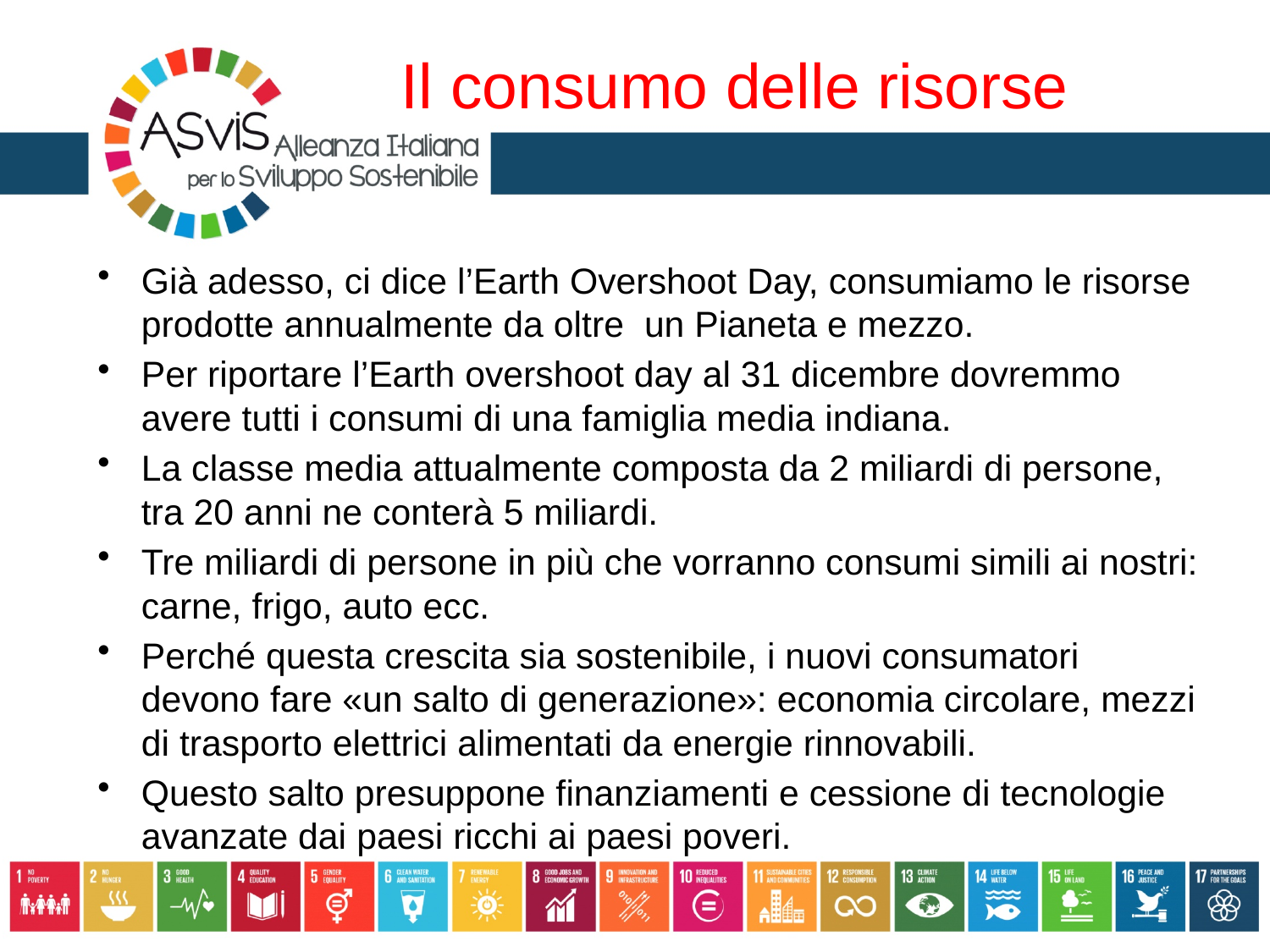

# Il consumo delle risorse
Già adesso, ci dice l’Earth Overshoot Day, consumiamo le risorse prodotte annualmente da oltre  un Pianeta e mezzo.
Per riportare l’Earth overshoot day al 31 dicembre dovremmo avere tutti i consumi di una famiglia media indiana.
La classe media attualmente composta da 2 miliardi di persone, tra 20 anni ne conterà 5 miliardi.
Tre miliardi di persone in più che vorranno consumi simili ai nostri: carne, frigo, auto ecc.
Perché questa crescita sia sostenibile, i nuovi consumatori devono fare «un salto di generazione»: economia circolare, mezzi di trasporto elettrici alimentati da energie rinnovabili.
Questo salto presuppone finanziamenti e cessione di tecnologie avanzate dai paesi ricchi ai paesi poveri.